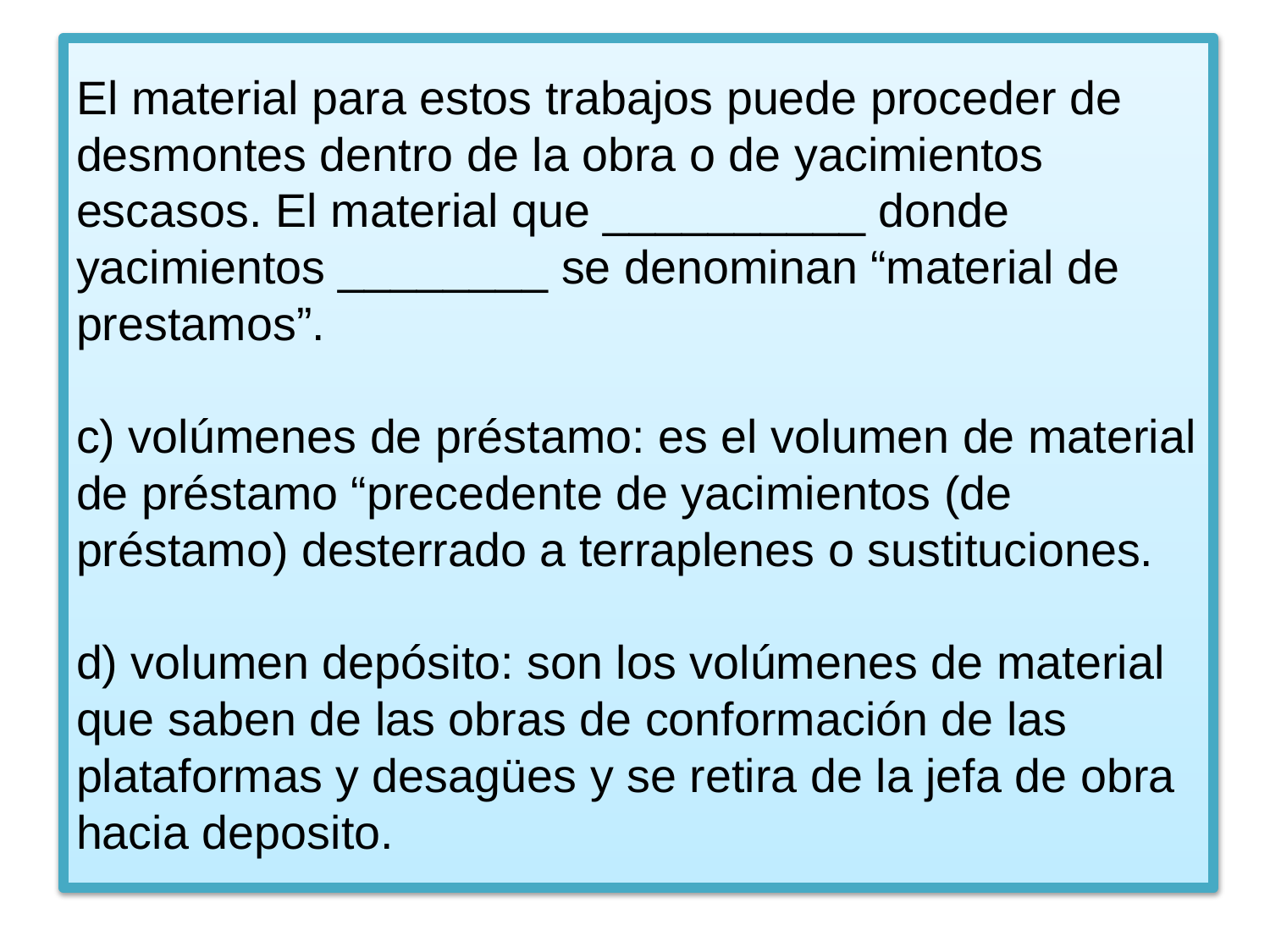

# El material para estos trabajos puede proceder de desmontes dentro de la obra o de yacimientos escasos. El material que __________ donde yacimientos ________ se denominan “material de prestamos”. c) volúmenes de préstamo: es el volumen de material de préstamo “precedente de yacimientos (de préstamo) desterrado a terraplenes o sustituciones. d) volumen depósito: son los volúmenes de material que saben de las obras de conformación de las plataformas y desagües y se retira de la jefa de obra hacia deposito.